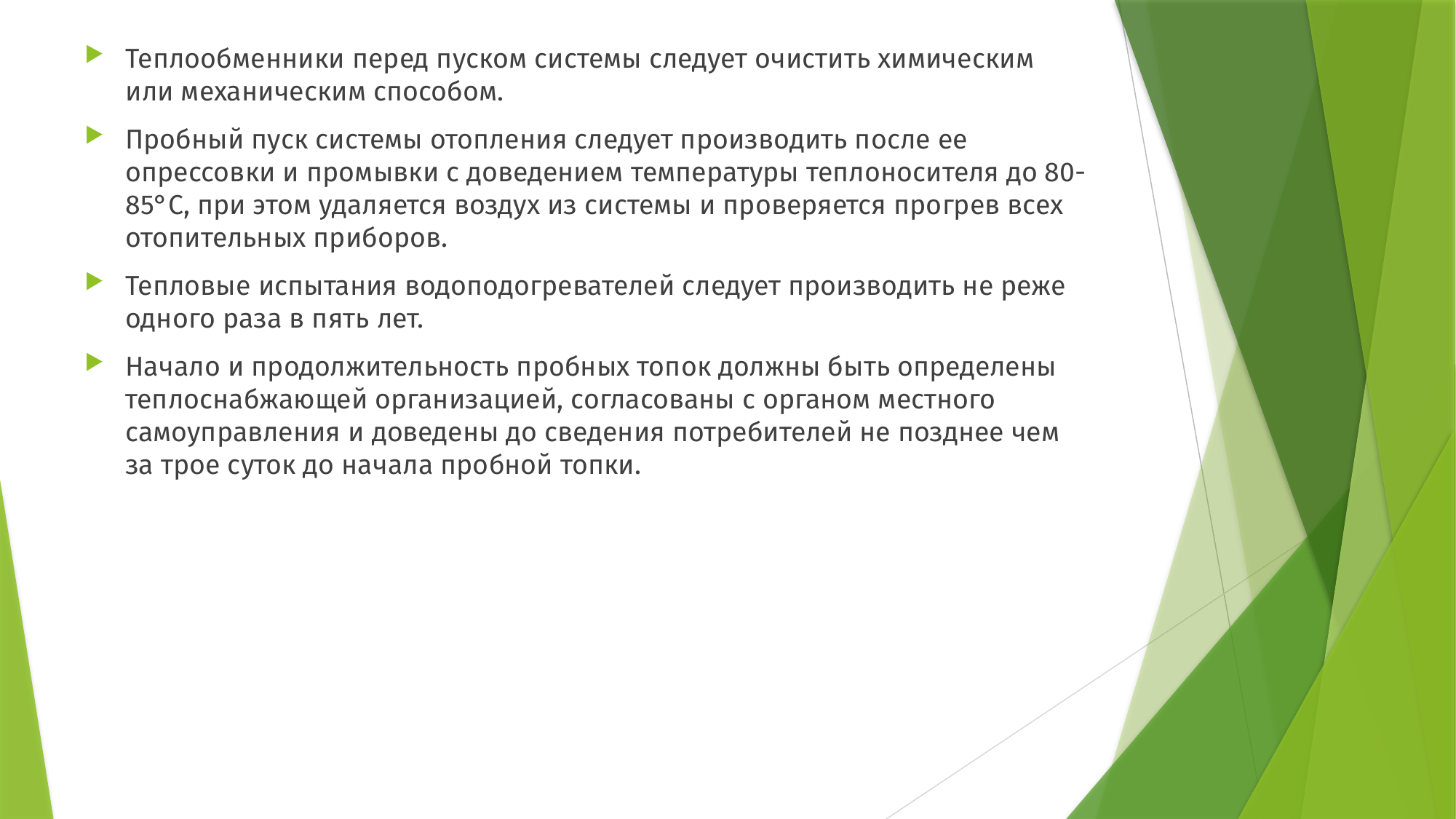

Теплообменники перед пуском системы следует очистить химическим или механическим способом.
Пробный пуск системы отопления следует производить после ее опрессовки и промывки с доведением температуры теплоносителя до 80-85°С, при этом удаляется воздух из системы и проверяется прогрев всех отопительных приборов.
Тепловые испытания водоподогревателей следует производить не реже одного раза в пять лет.
Начало и продолжительность пробных топок должны быть определены теплоснабжающей организацией, согласованы с органом местного самоуправления и доведены до сведения потребителей не позднее чем за трое суток до начала пробной топки.